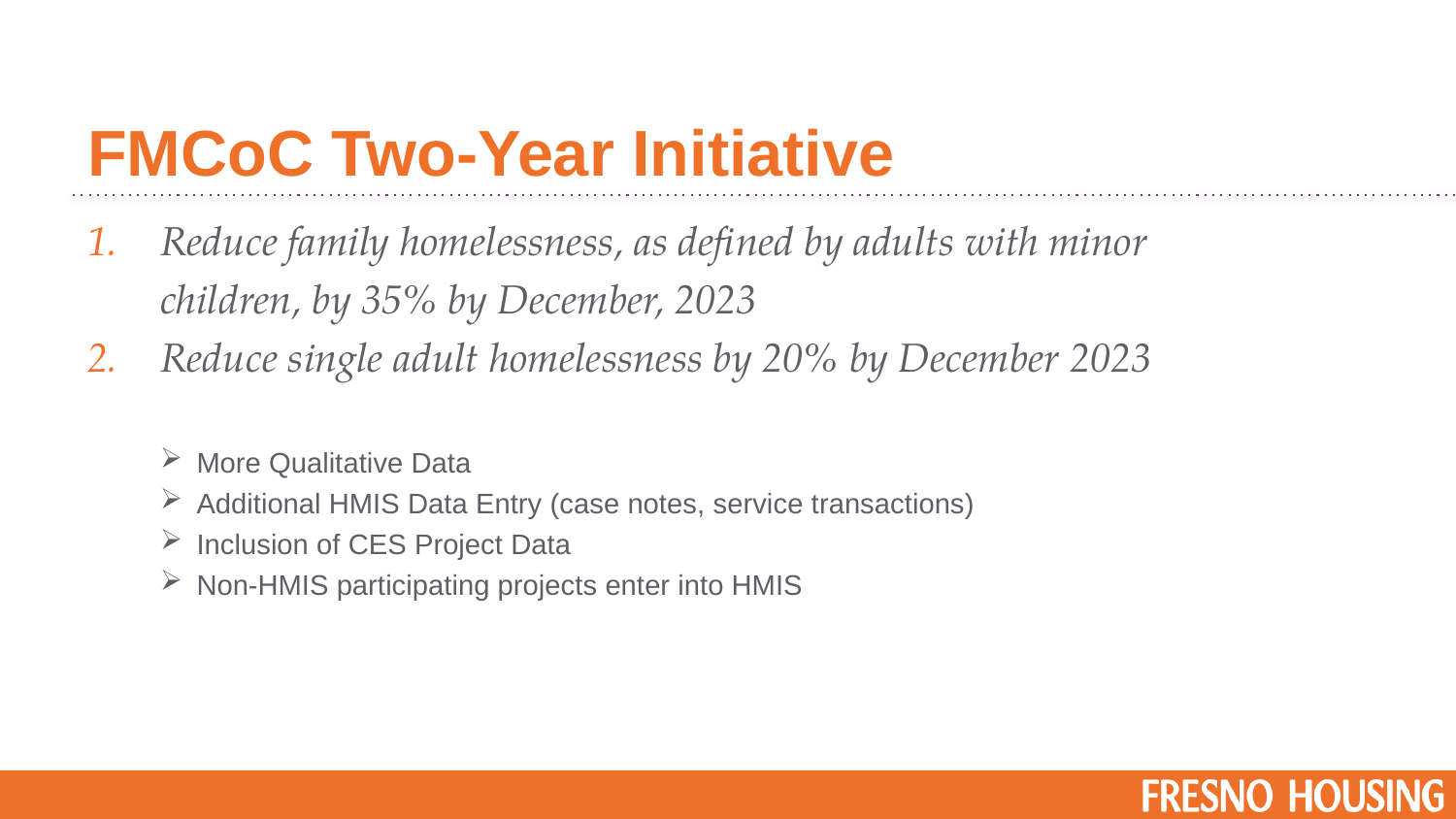

# FMCoC Two-Year Initiative
Reduce family homelessness, as defined by adults with minor children, by 35% by December, 2023
Reduce single adult homelessness by 20% by December 2023

More Qualitative Data
Additional HMIS Data Entry (case notes, service transactions)
Inclusion of CES Project Data
Non-HMIS participating projects enter into HMIS